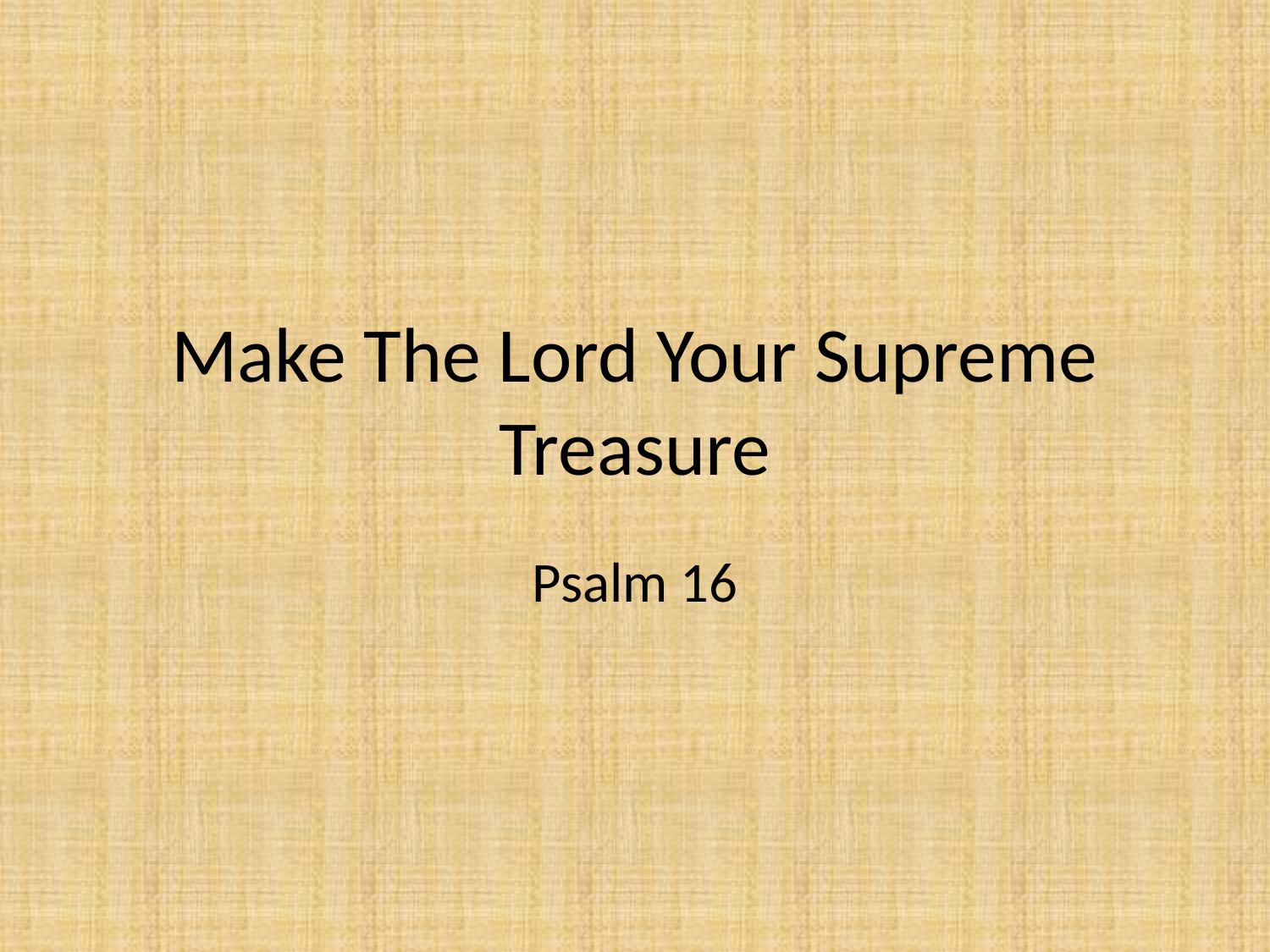

# Make The Lord Your Supreme Treasure
Psalm 16